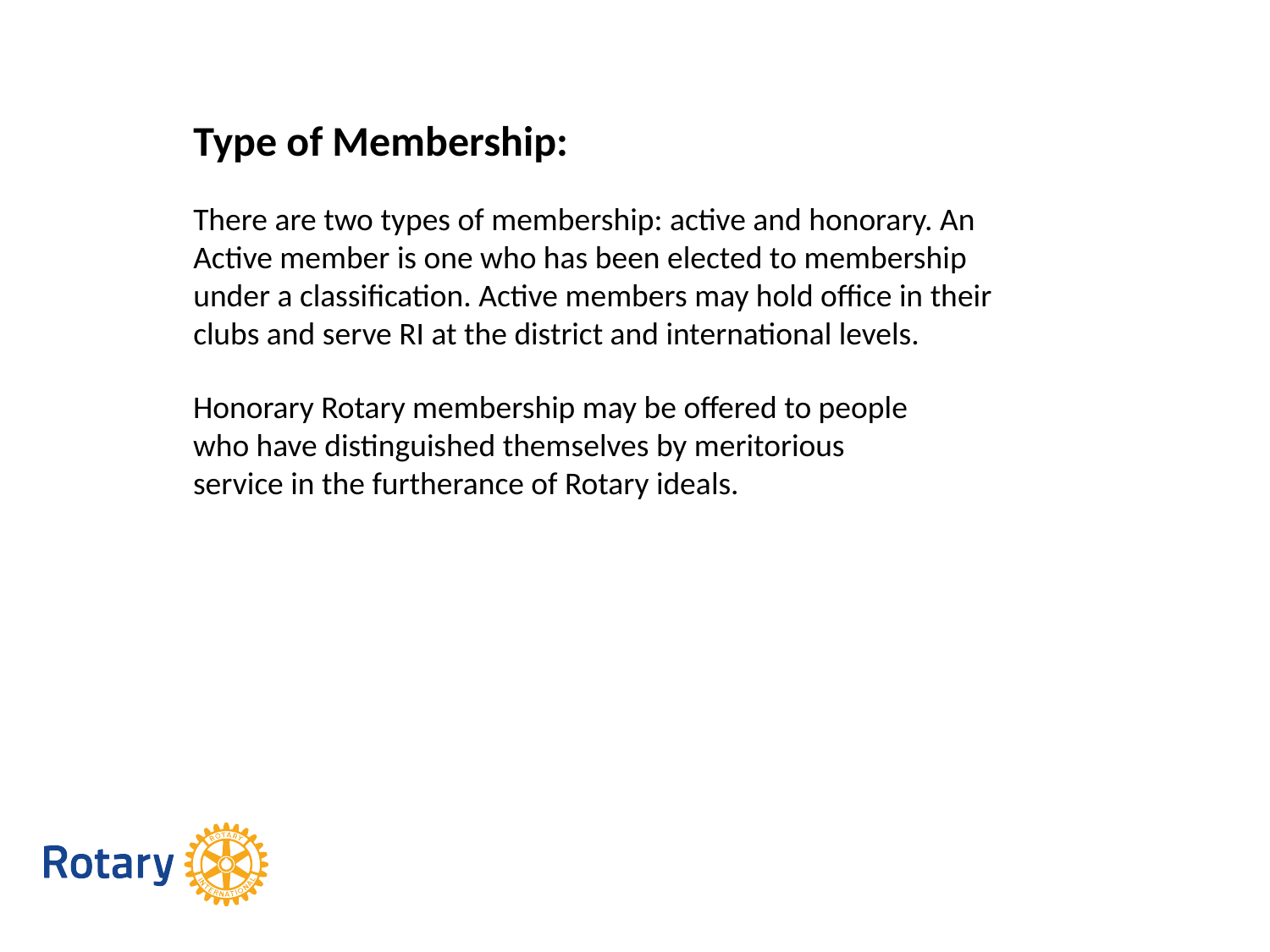

Type of Membership:
There are two types of membership: active and honorary. An Active member is one who has been elected to membership under a classification. Active members may hold office in their clubs and serve RI at the district and international levels.
Honorary Rotary membership may be offered to people who have distinguished themselves by meritorious service in the furtherance of Rotary ideals.